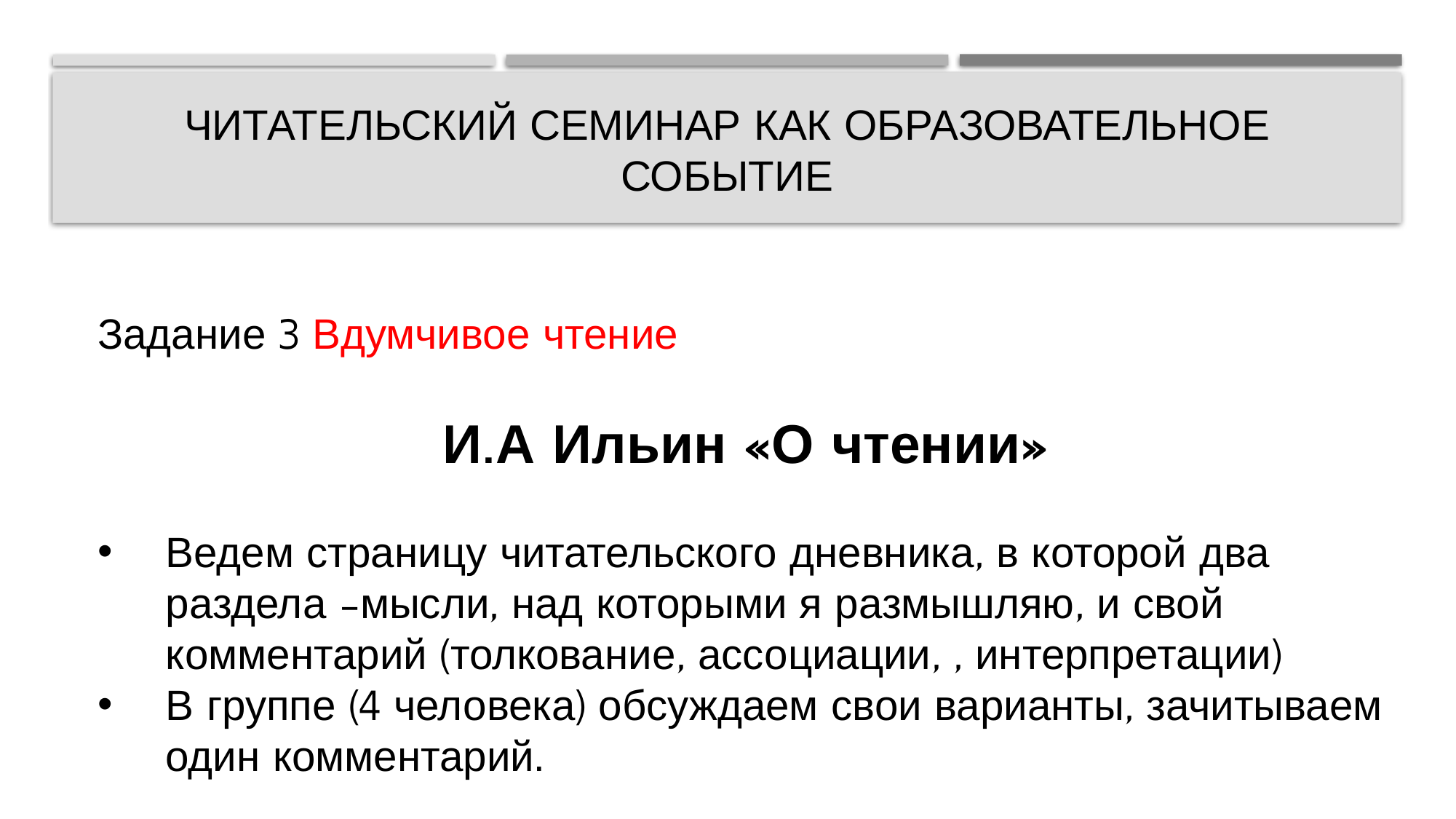

# Читательский семинар как образовательное событие
Задание 3 Вдумчивое чтение

И.А Ильин «О чтении»

Ведем страницу читательского дневника, в которой два раздела –мысли, над которыми я размышляю, и свой комментарий (толкование, ассоциации, , интерпретации)
В группе (4 человека) обсуждаем свои варианты, зачитываем один комментарий.